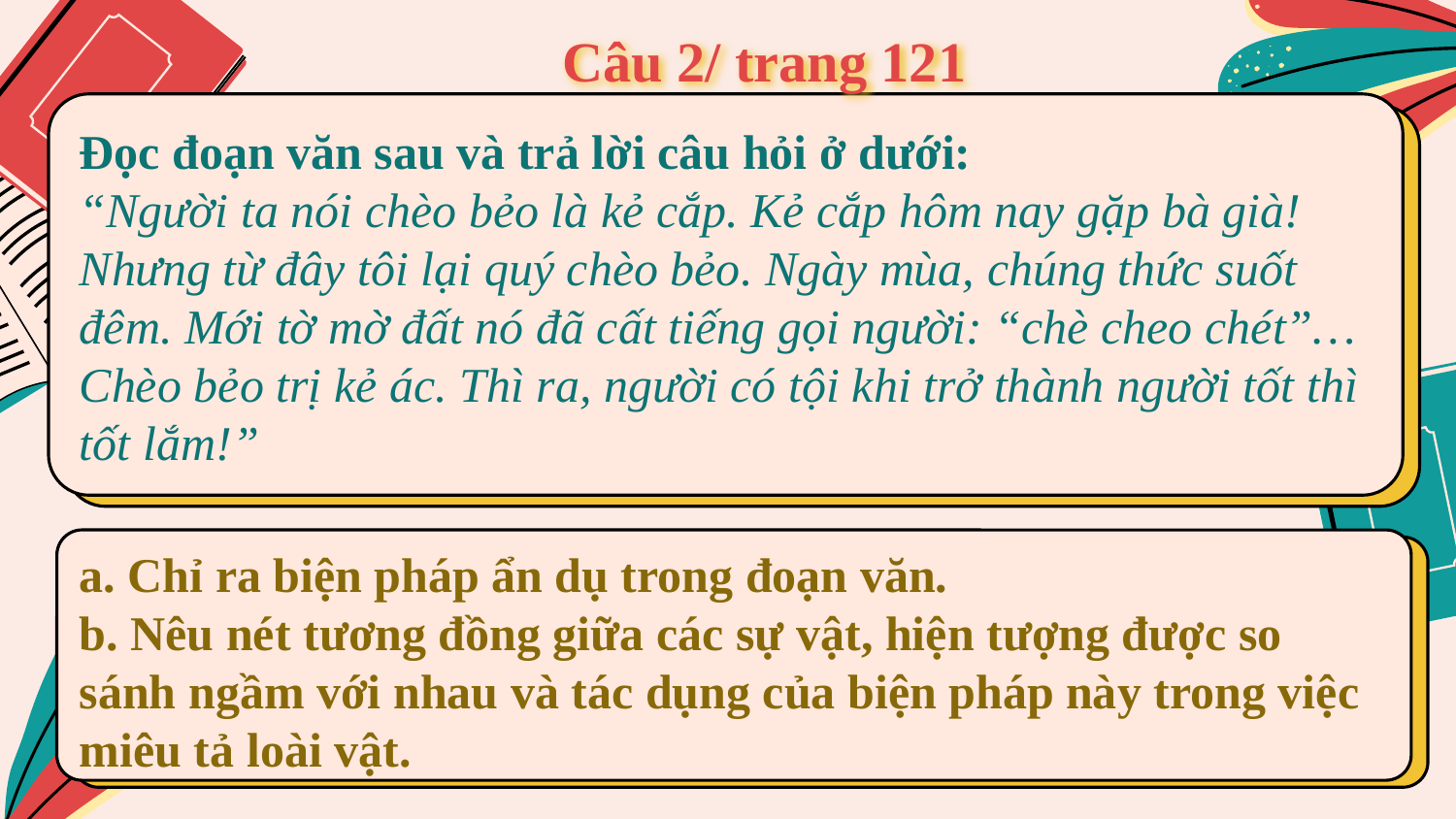

# Câu 2/ trang 121

Đọc đoạn văn sau và trả lời câu hỏi ở dưới:
“Người ta nói chèo bẻo là kẻ cắp. Kẻ cắp hôm nay gặp bà già! Nhưng từ đây tôi lại quý chèo bẻo. Ngày mùa, chúng thức suốt đêm. Mới tờ mờ đất nó đã cất tiếng gọi người: “chè cheo chét”… Chèo bẻo trị kẻ ác. Thì ra, người có tội khi trở thành người tốt thì tốt lắm!”

a. Chỉ ra biện pháp ẩn dụ trong đoạn văn.
b. Nêu nét tương đồng giữa các sự vật, hiện tượng được so sánh ngầm với nhau và tác dụng của biện pháp này trong việc miêu tả loài vật.